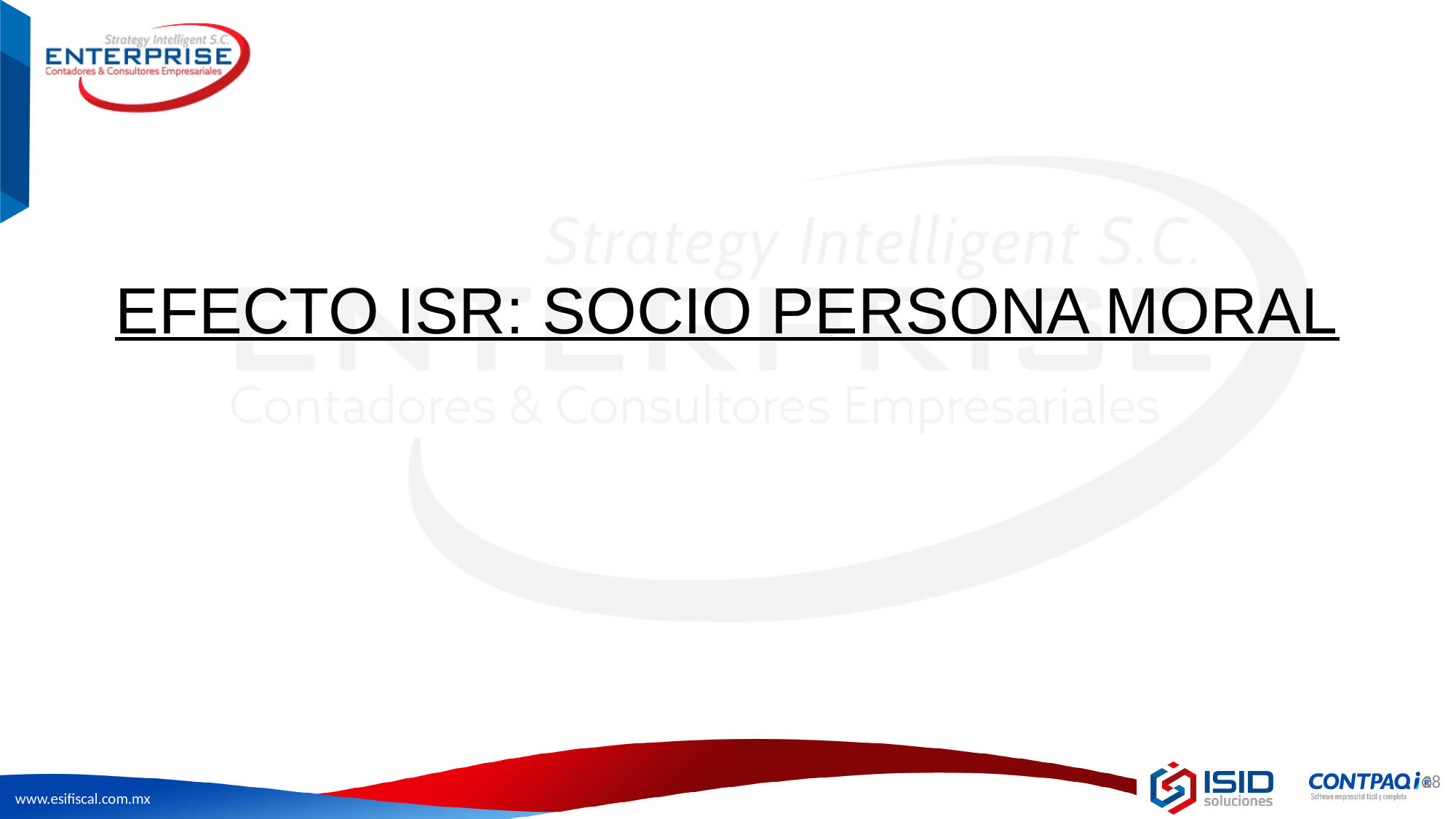

# EFECTO ISR: SOCIO PERSONA MORAL
28